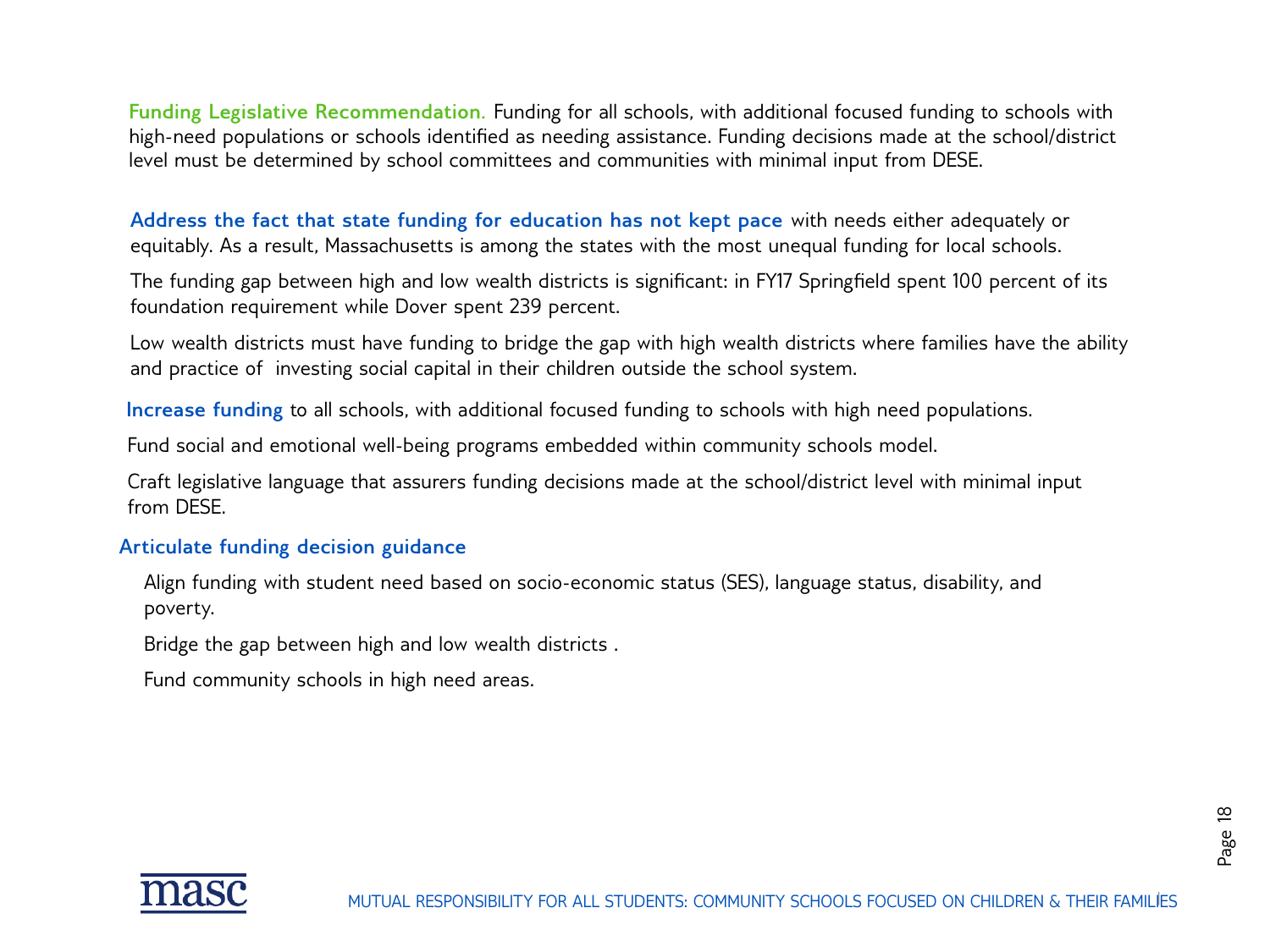

# Funding Legislative Recommendation. Funding for all schools, with additional focused funding to schools with high-need populations or schools identified as needing assistance. Funding decisions made at the school/district level must be determined by school committees and communities with minimal input from DESE.
Address the fact that state funding for education has not kept pace with needs either adequately or equitably. As a result, Massachusetts is among the states with the most unequal funding for local schools.
The funding gap between high and low wealth districts is significant: in FY17 Springfield spent 100 percent of its foundation requirement while Dover spent 239 percent.
Low wealth districts must have funding to bridge the gap with high wealth districts where families have the ability and practice of  investing social capital in their children outside the school system.

Increase funding to all schools, with additional focused funding to schools with high need populations.
Fund social and emotional well-being programs embedded within community schools model.
Craft legislative language that assurers funding decisions made at the school/district level with minimal input from DESE.

Articulate funding decision guidance
Align funding with student need based on socio-economic status (SES), language status, disability, and poverty.
Bridge the gap between high and low wealth districts .
Fund community schools in high need areas.